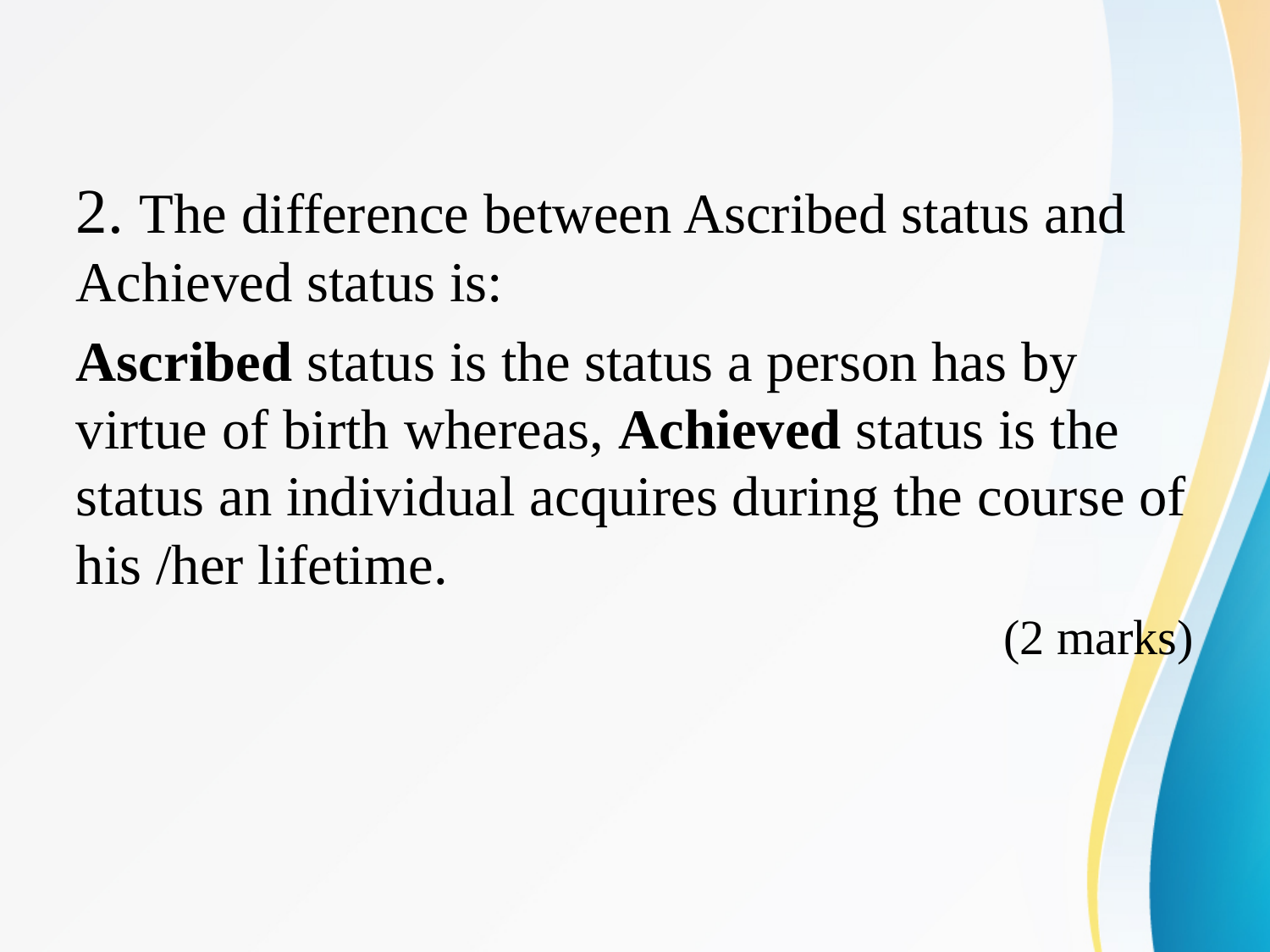

#
2. The difference between Ascribed status and Achieved status is:
Ascribed status is the status a person has by virtue of birth whereas, Achieved status is the status an individual acquires during the course of his /her lifetime.
(2 marks)